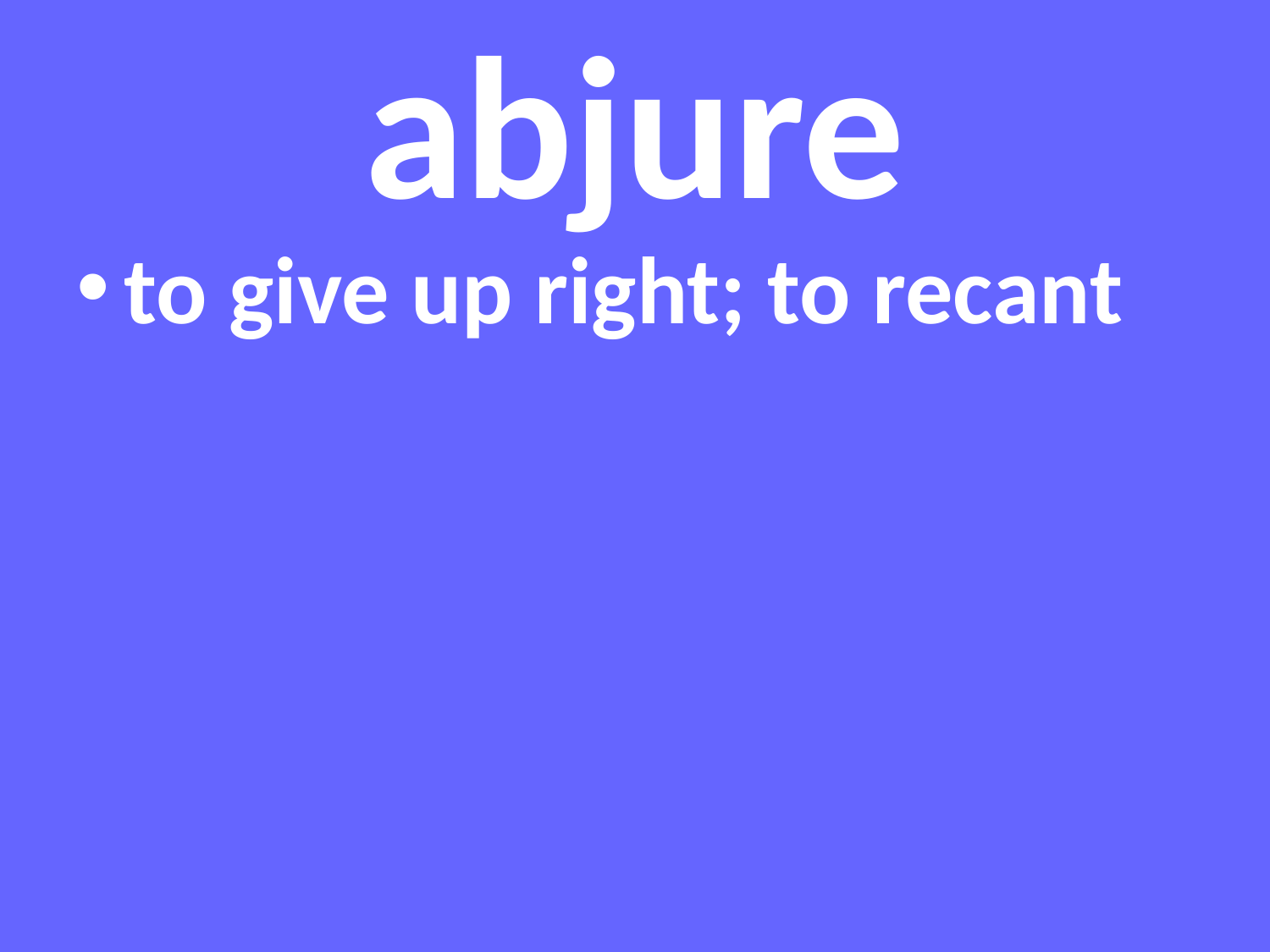

# abjure
to give up right; to recant